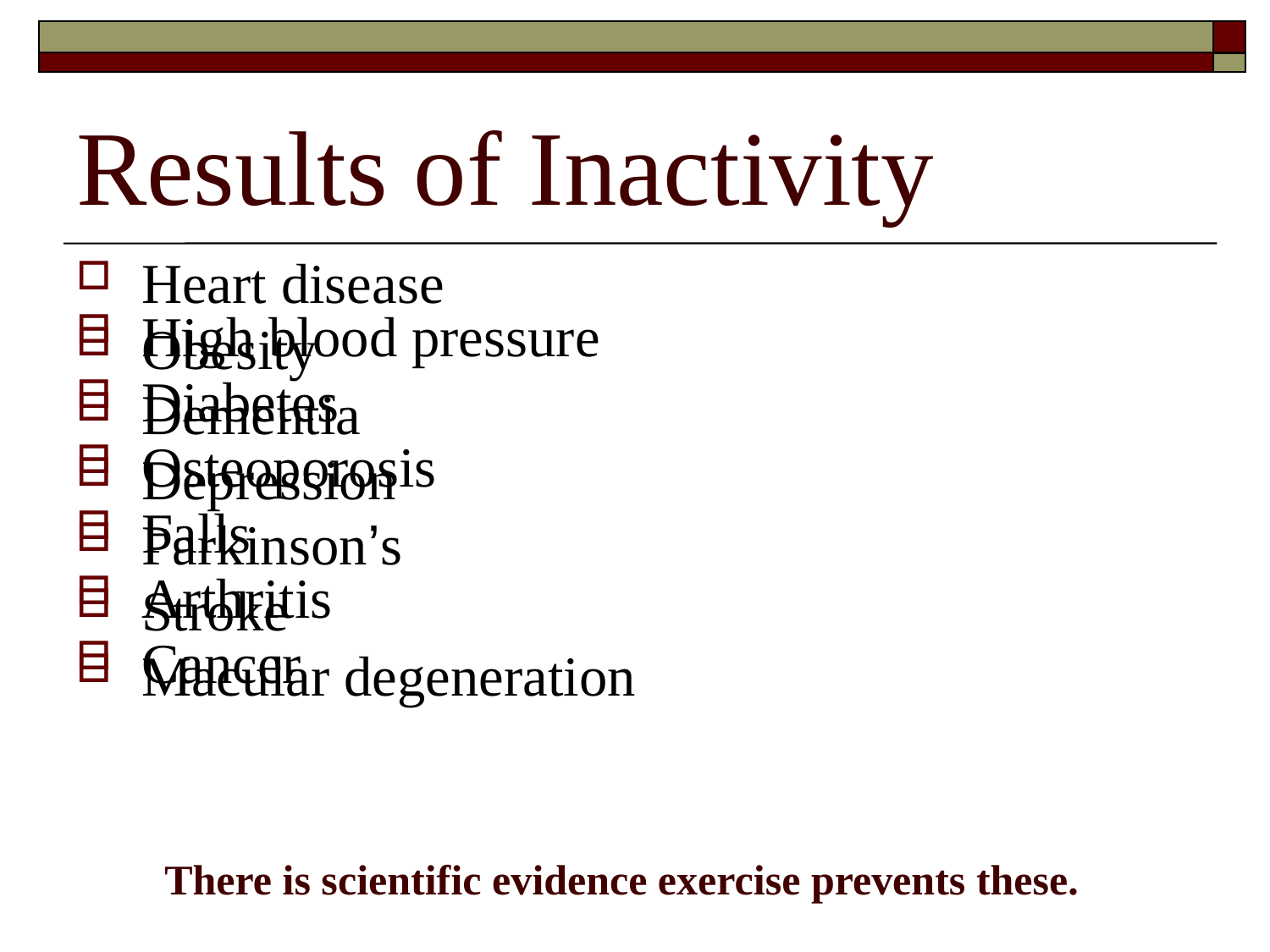

# Results of Inactivity
Heart disease
Obesity
Dementia
Depression
Parkinson’s
Stroke
Macular degeneration

High blood pressure
Diabetes
Osteoporosis
Falls
Arthritis
Cancer

There is scientific evidence exercise prevents these.